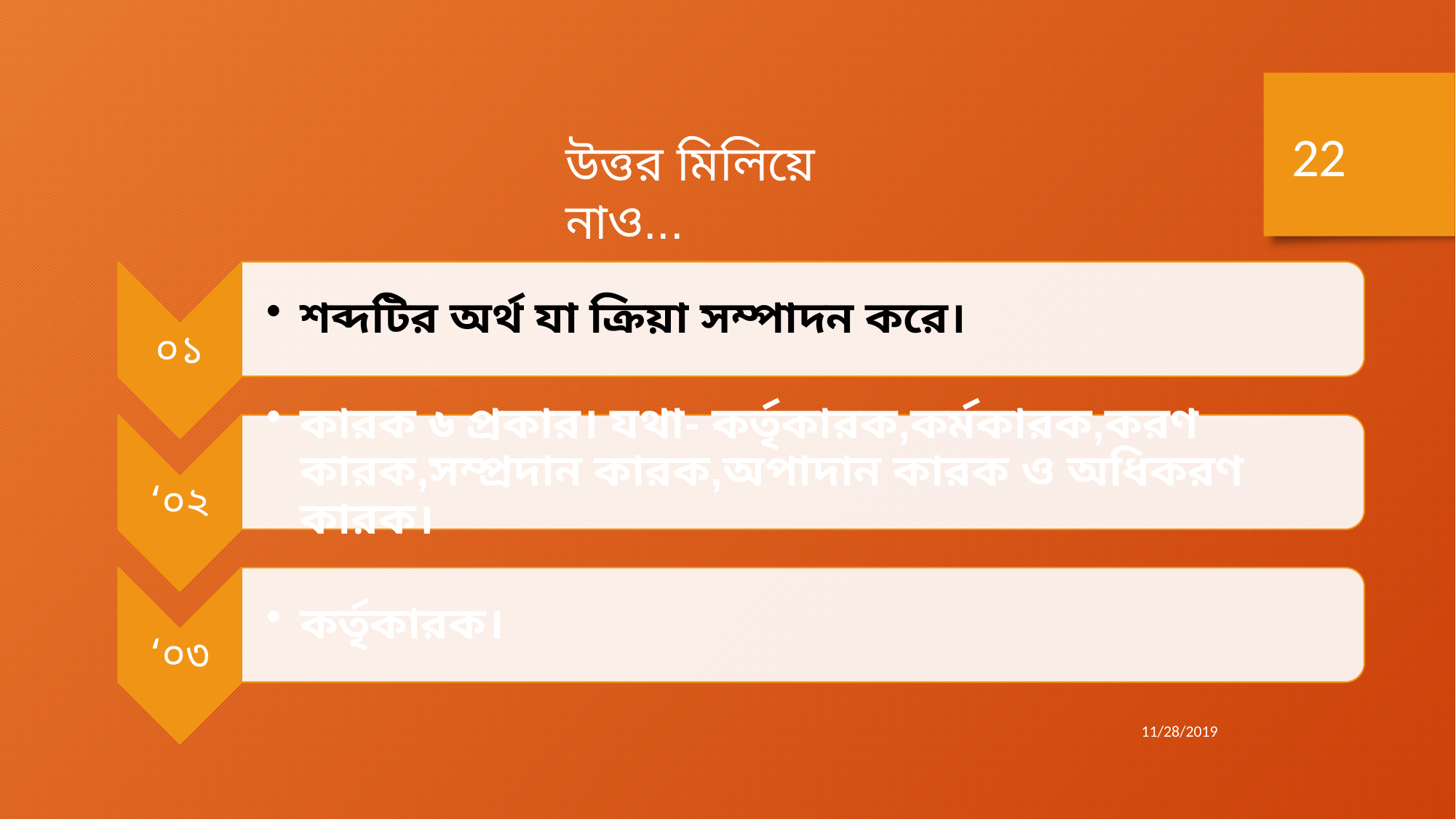

22
উত্তর মিলিয়ে নাও...
০১
শব্দটির অর্থ যা ক্রিয়া সম্পাদন করে।
‘০২
কারক ৬ প্রকার। যথা- কর্তৃকারক,কর্মকারক,করণ কারক,সম্প্রদান কারক,অপাদান কারক ও অধিকরণ কারক।
‘০৩
কর্তৃকারক।
11/28/2019